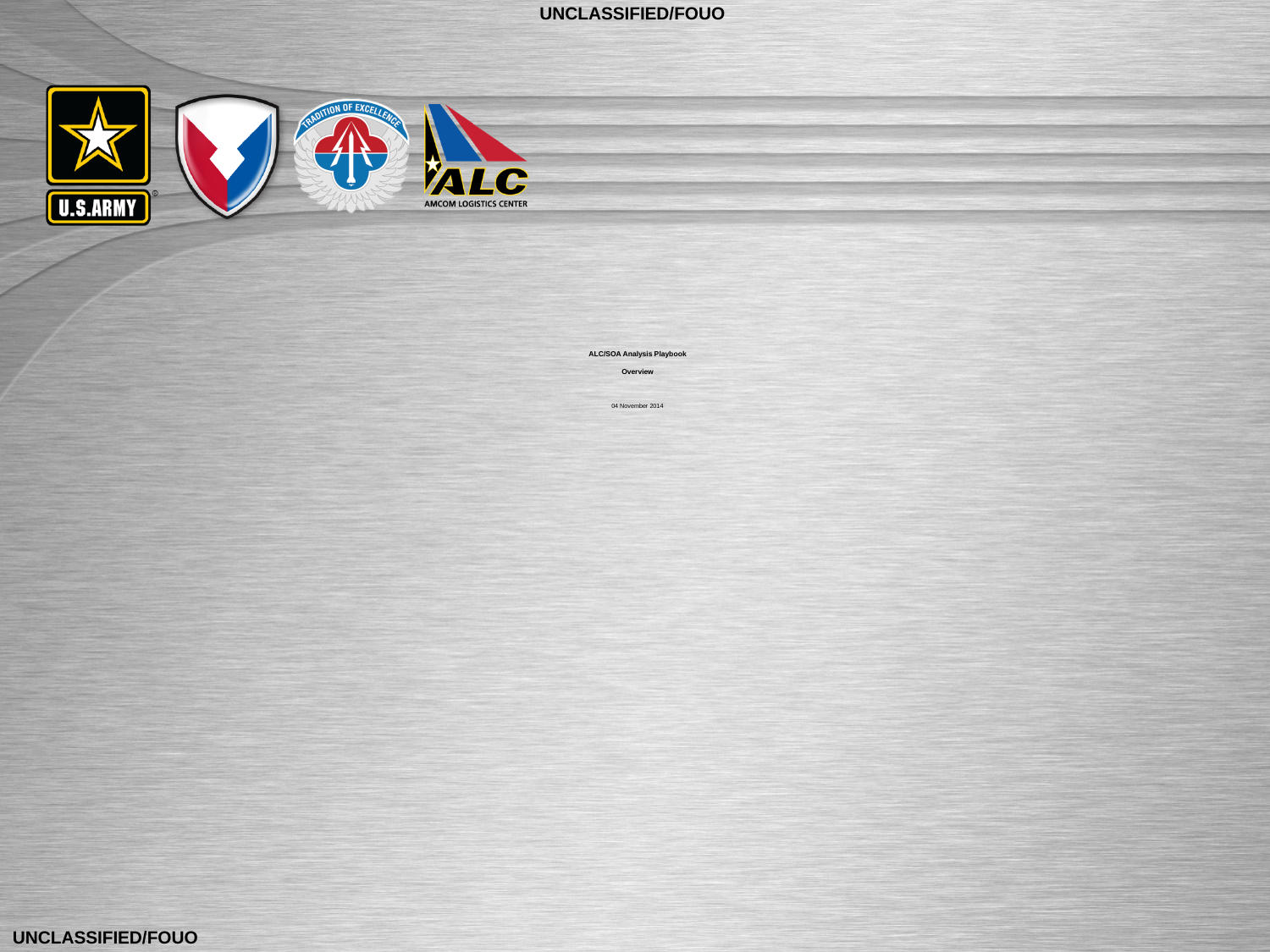

# ALC/SOA Analysis Playbook Overview 04 November 2014